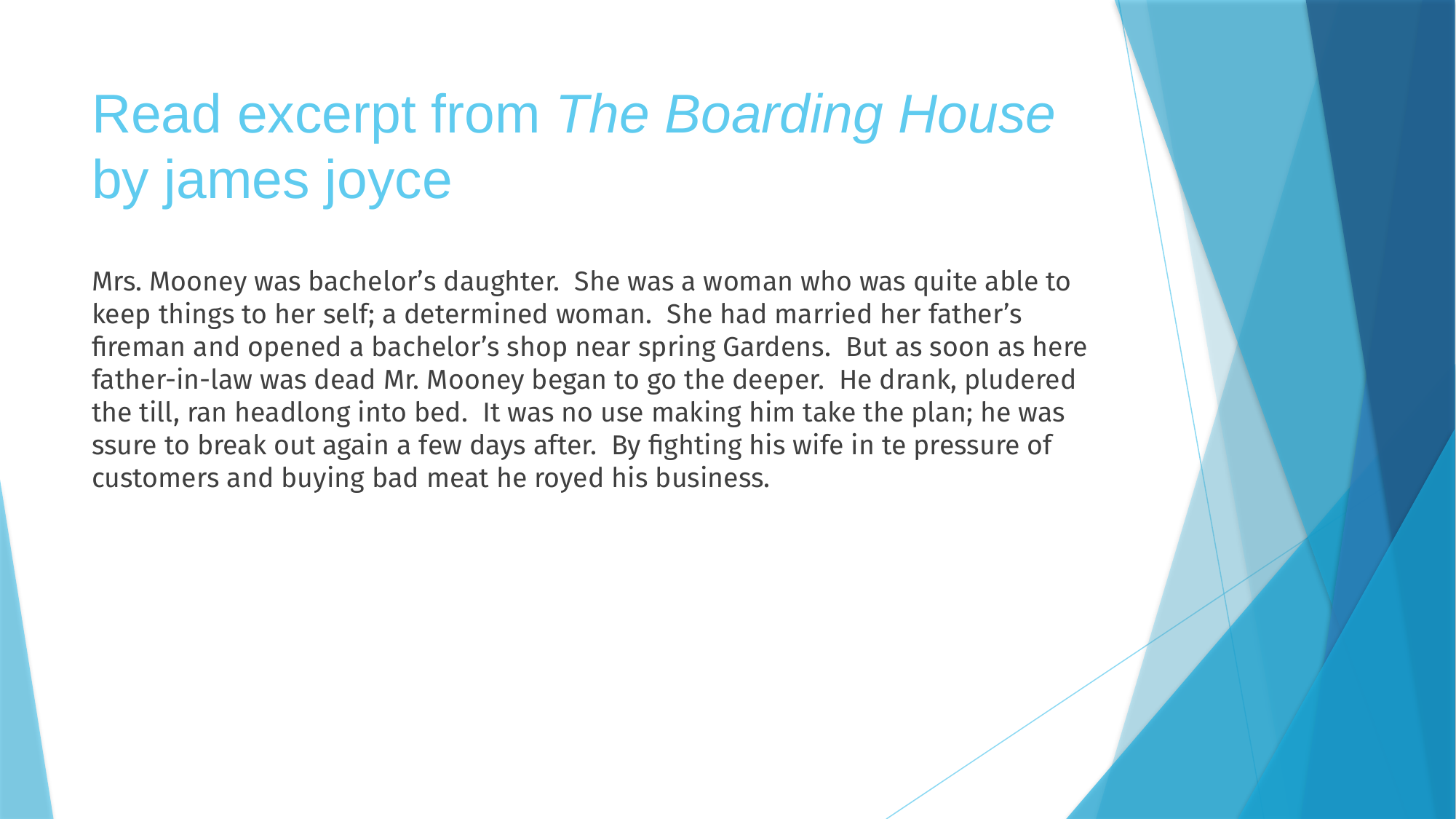

# Read excerpt from The Boarding House by james joyce
Mrs. Mooney was bachelor’s daughter.  She was a woman who was quite able to keep things to her self; a determined woman.  She had married her father’s fireman and opened a bachelor’s shop near spring Gardens.  But as soon as here father-in-law was dead Mr. Mooney began to go the deeper.  He drank, pludered the till, ran headlong into bed.  It was no use making him take the plan; he was ssure to break out again a few days after.  By fighting his wife in te pressure of customers and buying bad meat he royed his business.